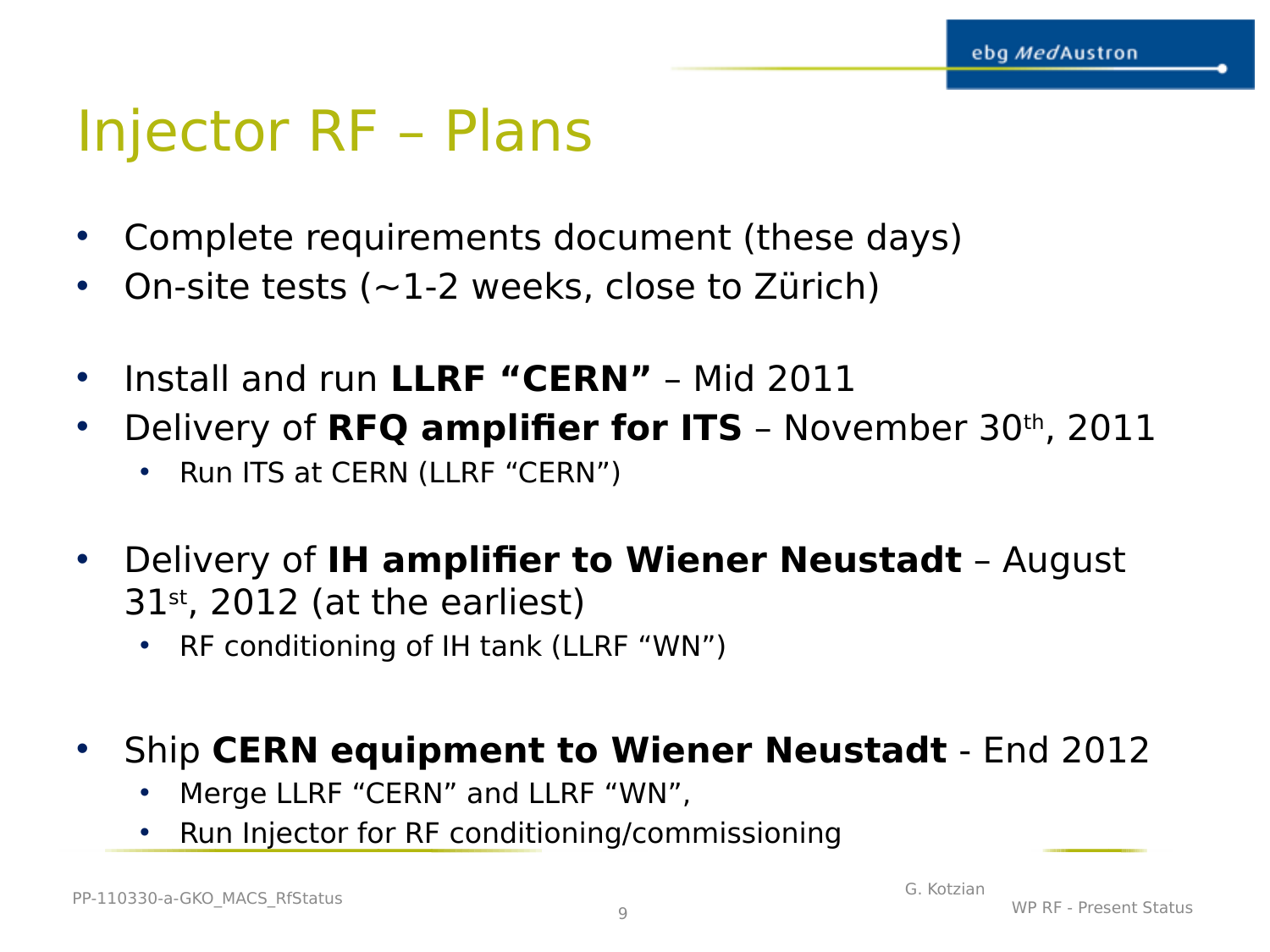

# Injector RF – Plans
Complete requirements document (these days)
On-site tests (~1-2 weeks, close to Zürich)
Install and run LLRF “CERN” – Mid 2011
Delivery of RFQ amplifier for ITS – November 30th, 2011
Run ITS at CERN (LLRF “CERN”)
Delivery of IH amplifier to Wiener Neustadt – August 31st, 2012 (at the earliest)
RF conditioning of IH tank (LLRF “WN”)

Ship CERN equipment to Wiener Neustadt - End 2012
Merge LLRF “CERN” and LLRF “WN”,
Run Injector for RF conditioning/commissioning
PP-110330-a-GKO_MACS_RfStatus
G. Kotzian
WP RF - Present Status
9